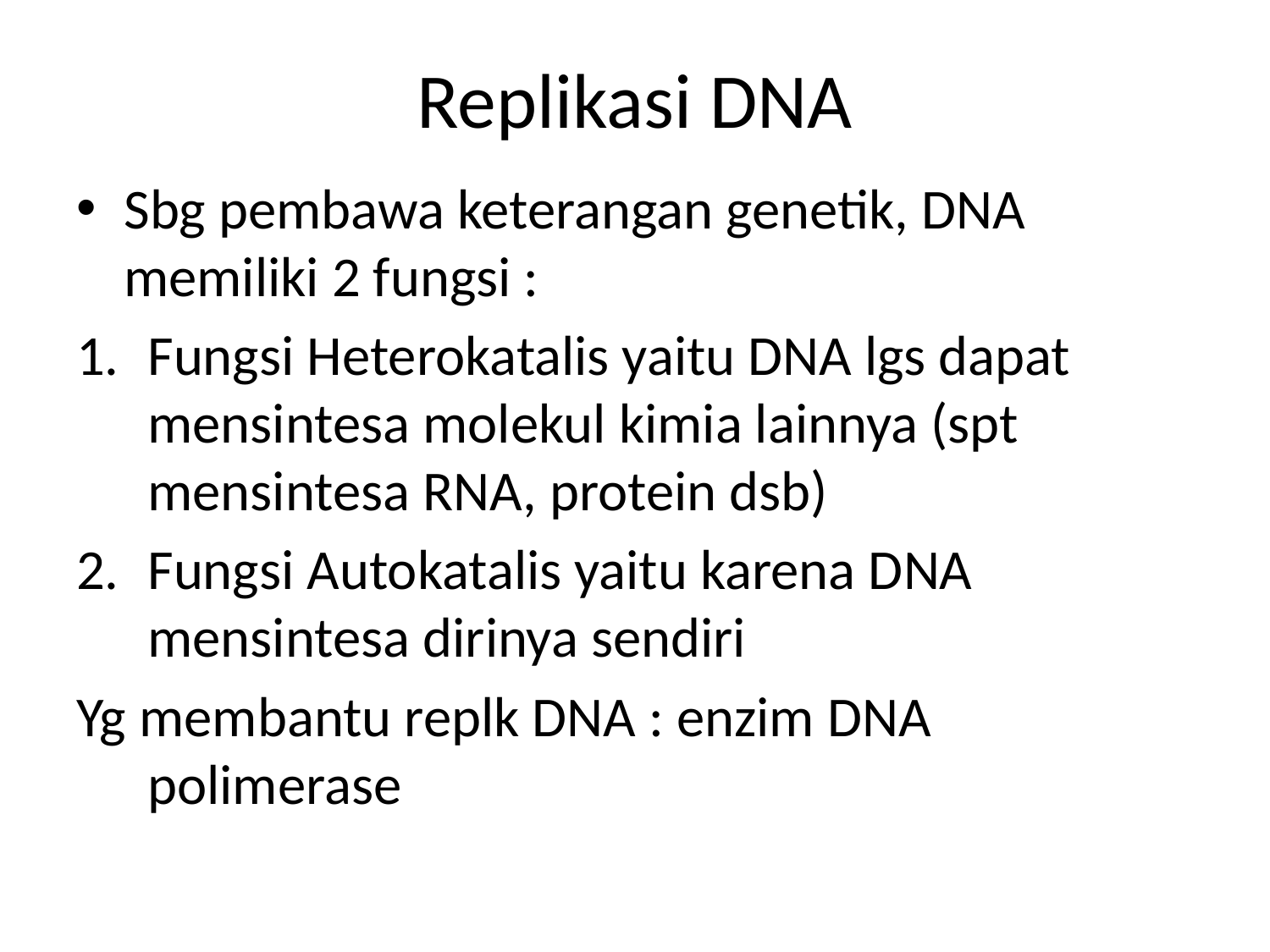

# Replikasi DNA
Sbg pembawa keterangan genetik, DNA memiliki 2 fungsi :
Fungsi Heterokatalis yaitu DNA lgs dapat mensintesa molekul kimia lainnya (spt mensintesa RNA, protein dsb)
Fungsi Autokatalis yaitu karena DNA mensintesa dirinya sendiri
Yg membantu replk DNA : enzim DNA polimerase